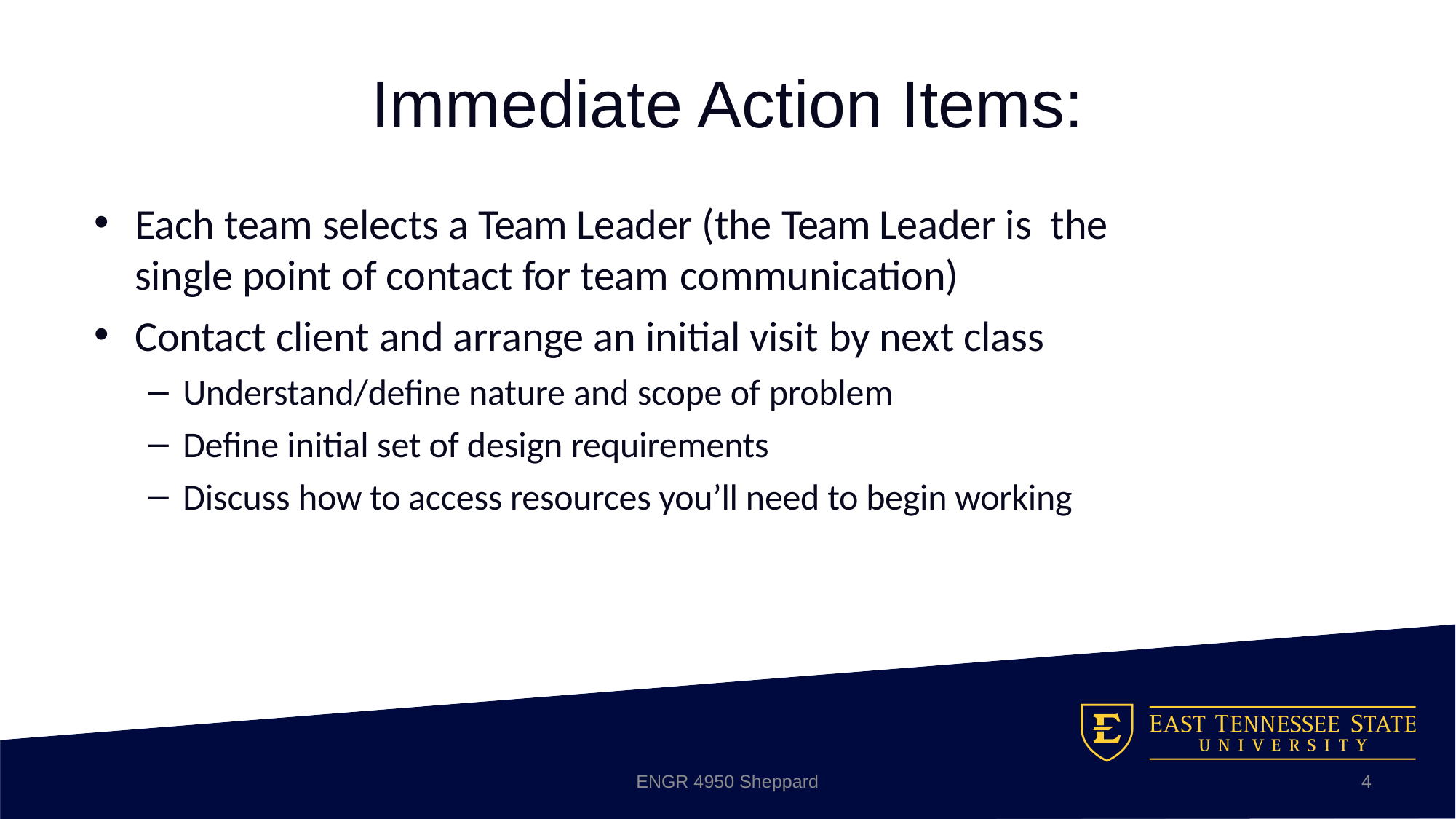

# Immediate Action Items:
Each team selects a Team Leader (the Team Leader is  the single point of contact for team communication)
Contact client and arrange an initial visit by next class
Understand/define nature and scope of problem
Define initial set of design requirements
Discuss how to access resources you’ll need to begin working
ENGR 4950 Sheppard
4